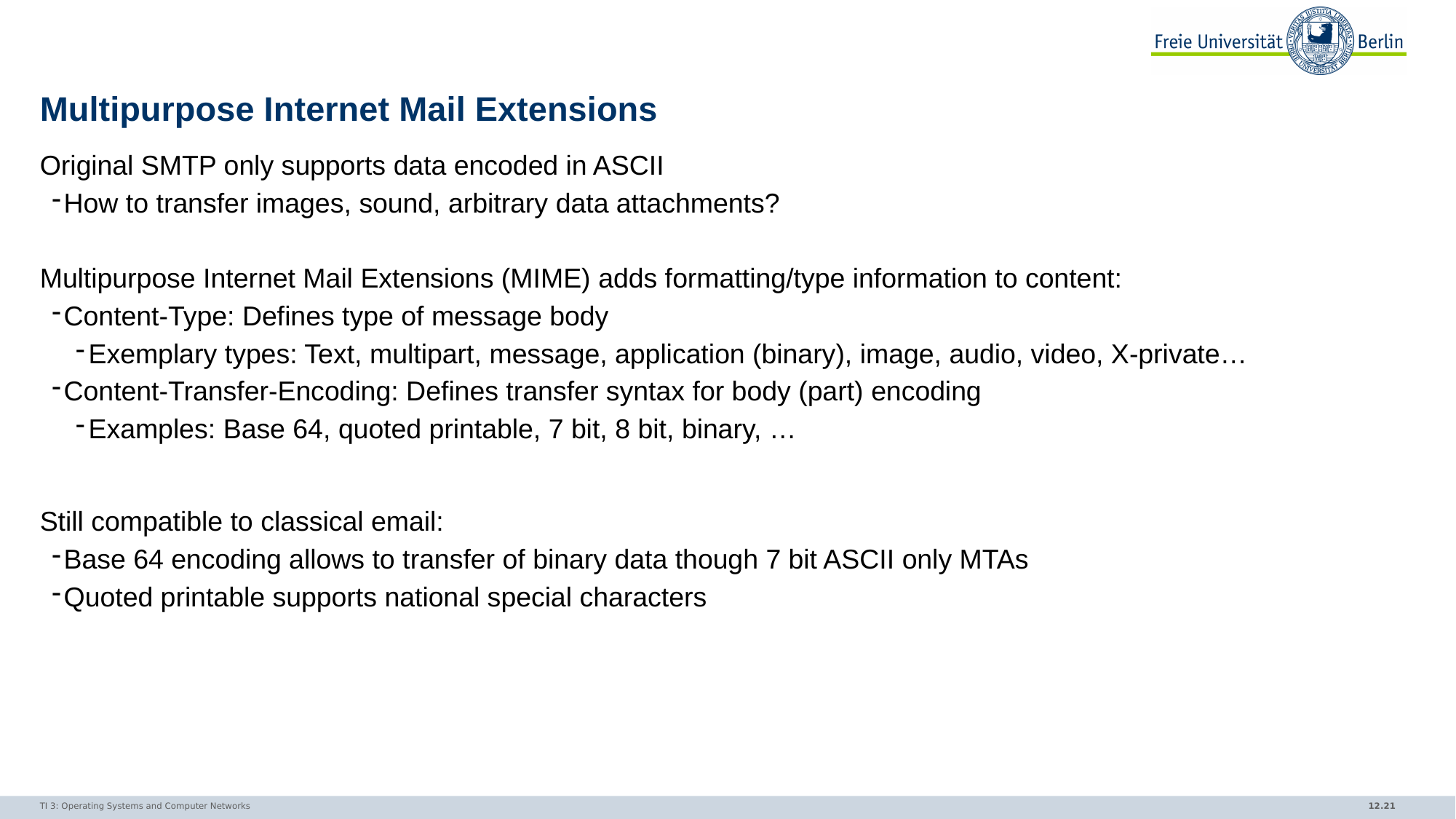

# Multipurpose Internet Mail Extensions
Original SMTP only supports data encoded in ASCII
How to transfer images, sound, arbitrary data attachments?

Multipurpose Internet Mail Extensions (MIME) adds formatting/type information to content:
Content-Type: Defines type of message body
Exemplary types: Text, multipart, message, application (binary), image, audio, video, X-private…
Content-Transfer-Encoding: Defines transfer syntax for body (part) encoding
Examples: Base 64, quoted printable, 7 bit, 8 bit, binary, …

Still compatible to classical email:
Base 64 encoding allows to transfer of binary data though 7 bit ASCII only MTAs
Quoted printable supports national special characters
TI 3: Operating Systems and Computer Networks